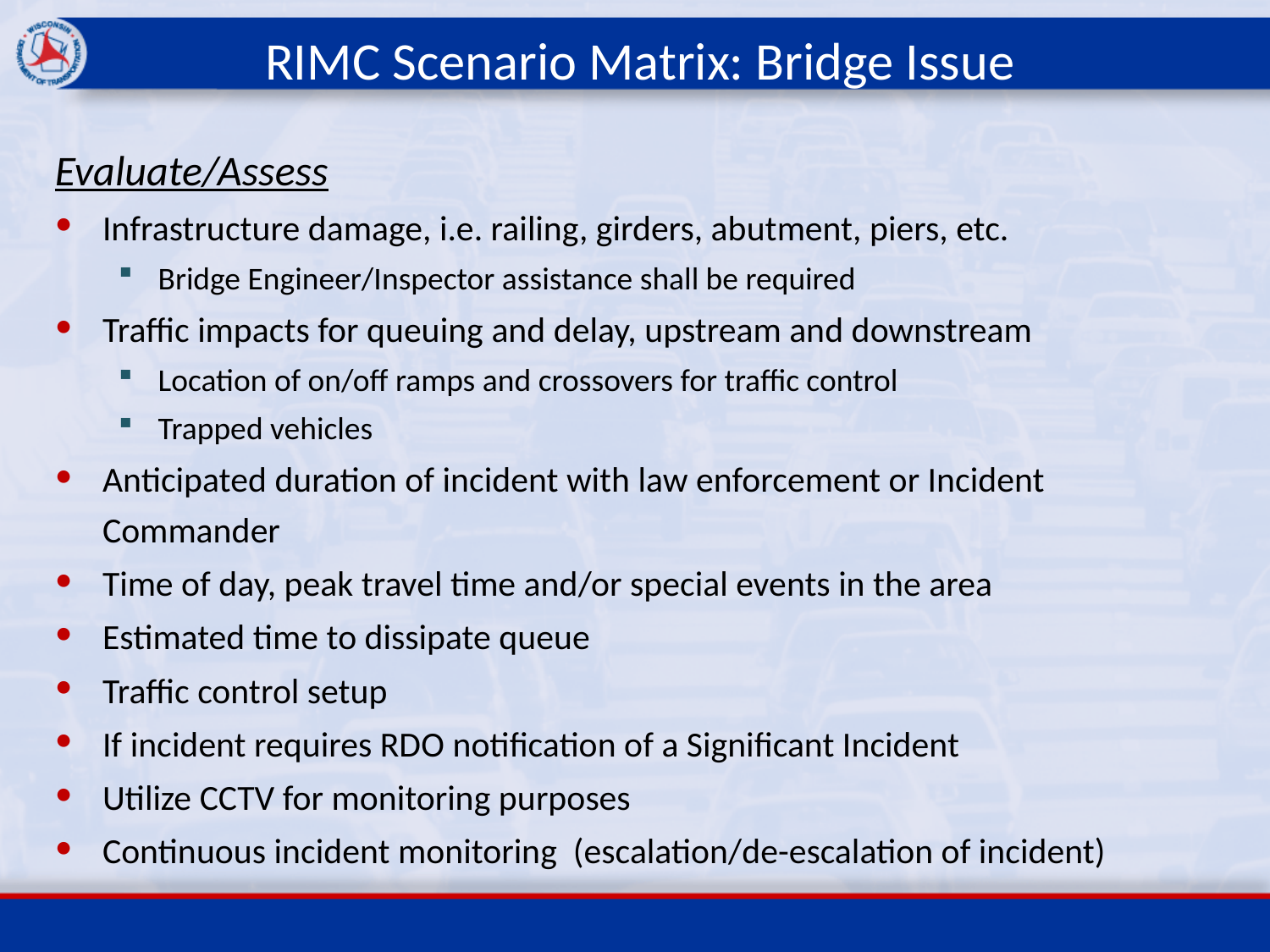

# RIMC Scenario Matrix: Bridge Issue
Evaluate/Assess
Infrastructure damage, i.e. railing, girders, abutment, piers, etc.
Bridge Engineer/Inspector assistance shall be required
Traffic impacts for queuing and delay, upstream and downstream
Location of on/off ramps and crossovers for traffic control
Trapped vehicles
Anticipated duration of incident with law enforcement or Incident Commander
Time of day, peak travel time and/or special events in the area
Estimated time to dissipate queue
Traffic control setup
If incident requires RDO notification of a Significant Incident
Utilize CCTV for monitoring purposes
Continuous incident monitoring  (escalation/de-escalation of incident)